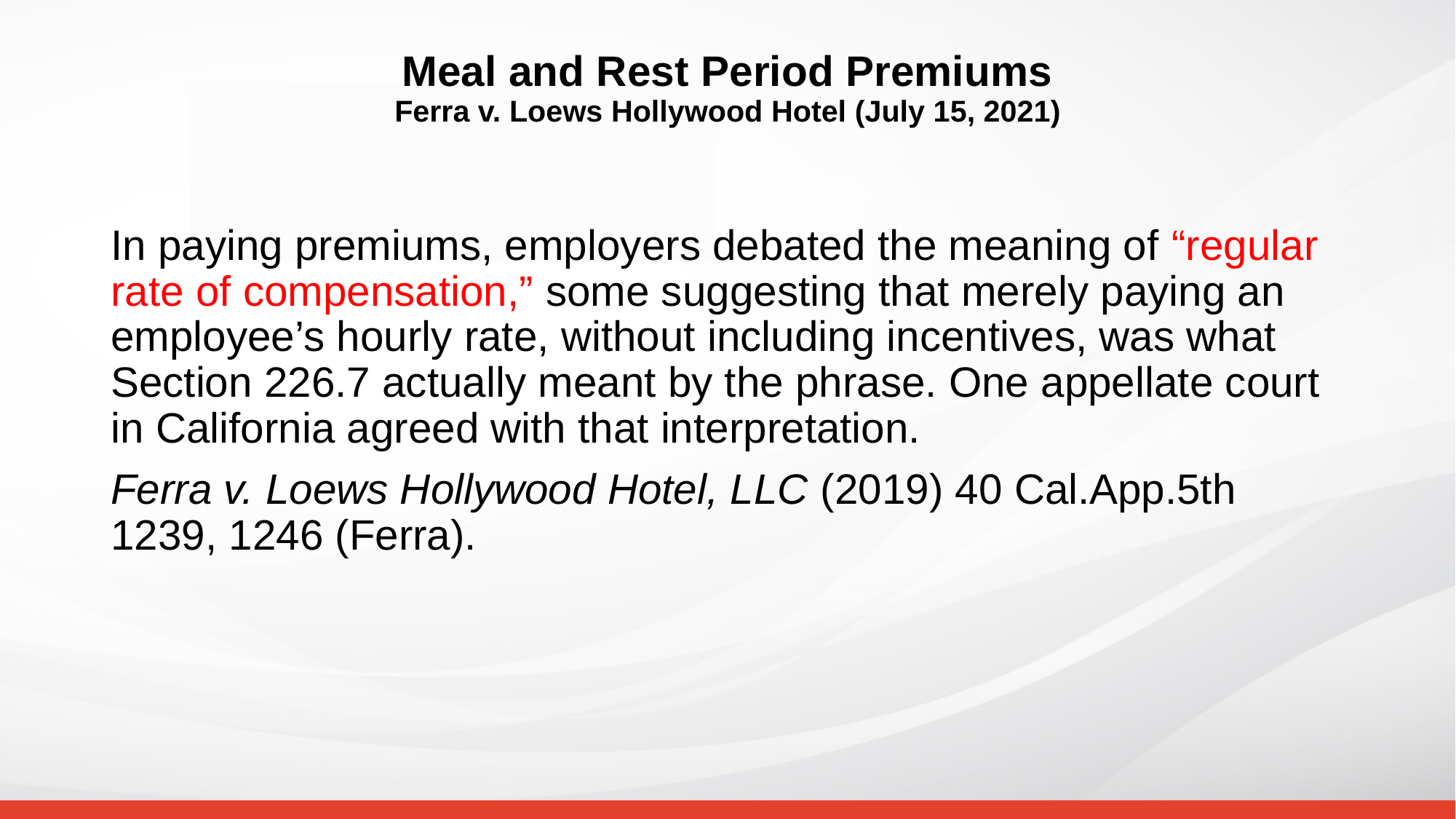

# Meal and Rest Period Premiums Ferra v. Loews Hollywood Hotel (July 15, 2021)
In paying premiums, employers debated the meaning of “regular rate of compensation,” some suggesting that merely paying an employee’s hourly rate, without including incentives, was what Section 226.7 actually meant by the phrase. One appellate court in California agreed with that interpretation.
Ferra v. Loews Hollywood Hotel, LLC (2019) 40 Cal.App.5th 1239, 1246 (Ferra).